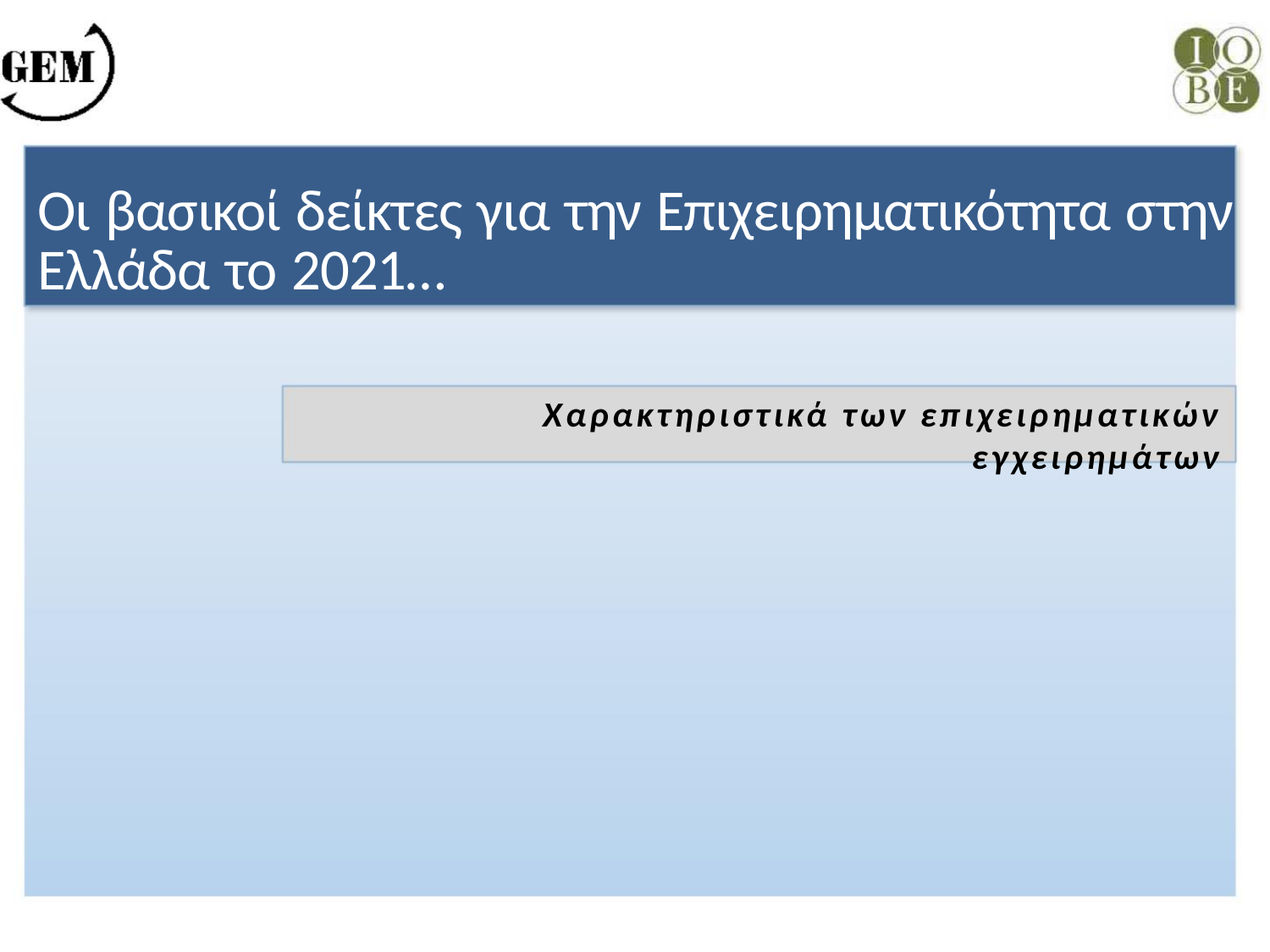

Οι βασικοί δείκτες για την Επιχειρηματικότητα στην
Ελλάδα το 2021…
Χαρακτηριστικά των επιχειρηματικών
εγχειρημάτων